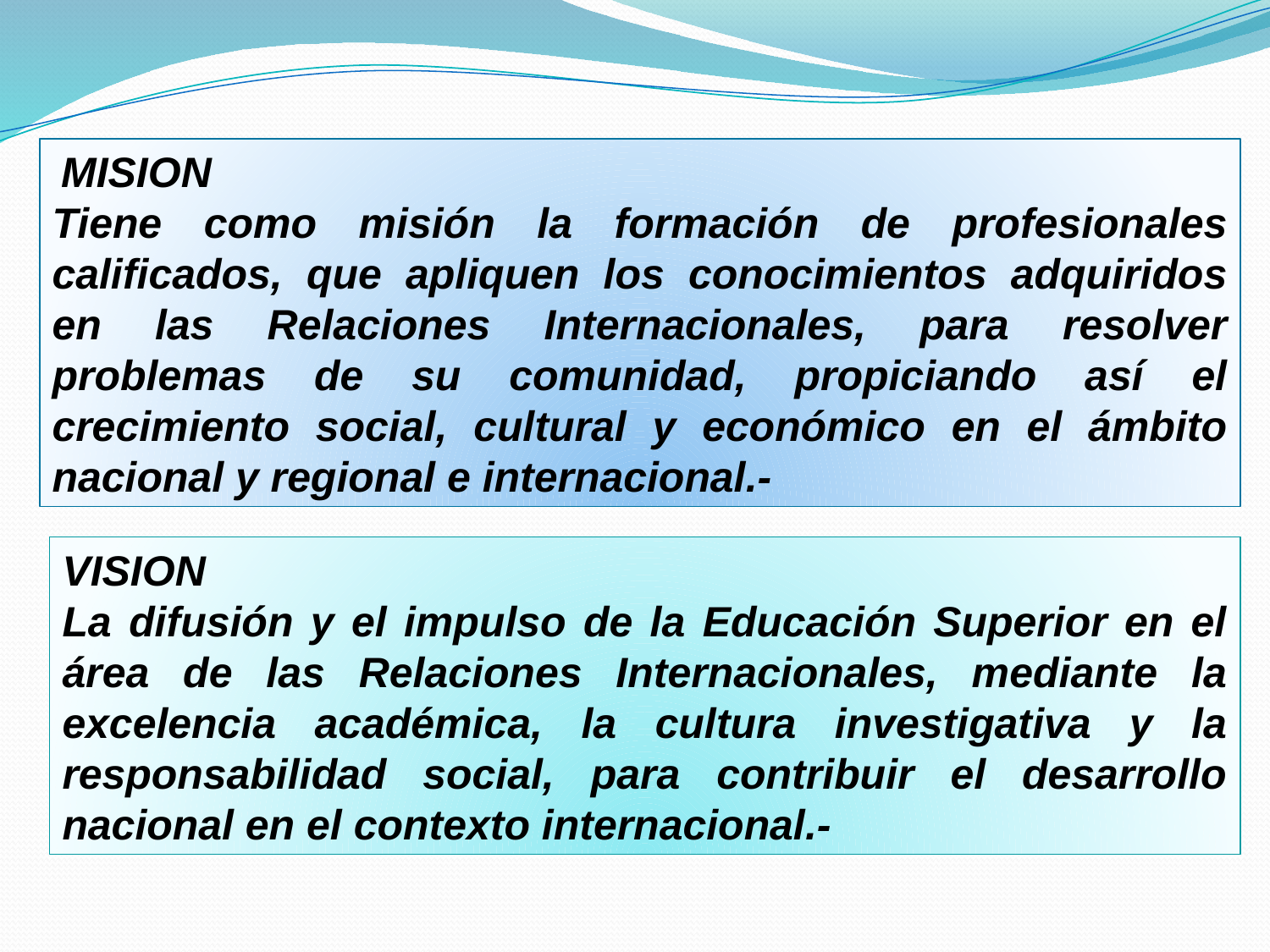

MISION
Tiene como misión la formación de profesionales calificados, que apliquen los conocimientos adquiridos en las Relaciones Internacionales, para resolver problemas de su comunidad, propiciando así el crecimiento social, cultural y económico en el ámbito nacional y regional e internacional.-
VISION
La difusión y el impulso de la Educación Superior en el área de las Relaciones Internacionales, mediante la excelencia académica, la cultura investigativa y la responsabilidad social, para contribuir el desarrollo nacional en el contexto internacional.-